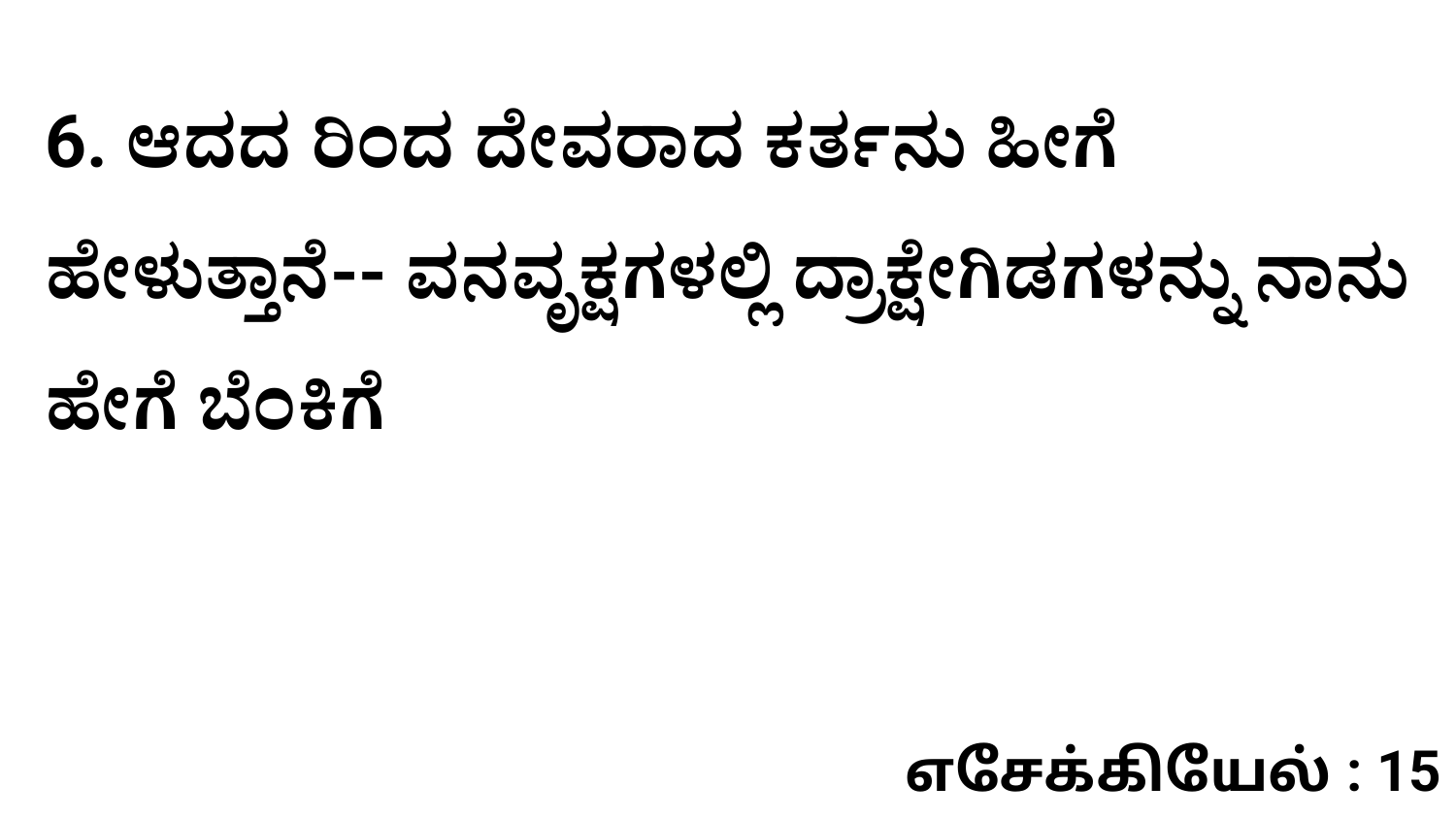

6. ಆದದ ರಿಂದ ದೇವರಾದ ಕರ್ತನು ಹೀಗೆ ಹೇಳುತ್ತಾನೆ-- ವನವೃಕ್ಷಗಳಲ್ಲಿ ದ್ರಾಕ್ಷೇಗಿಡಗಳನ್ನು ನಾನು ಹೇಗೆ ಬೆಂಕಿಗೆ
எசேக்கியேல் : 15